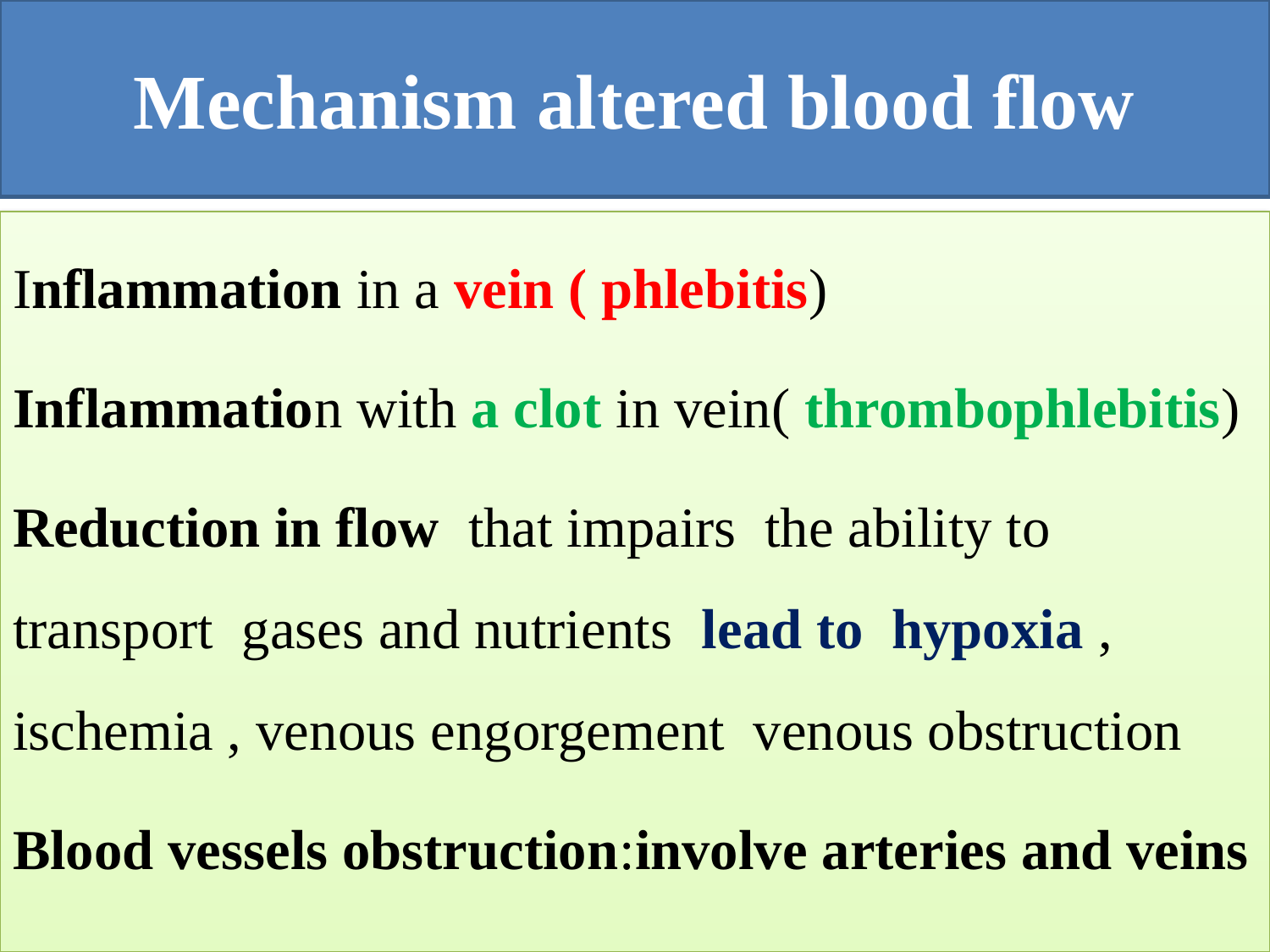

# Mechanism altered blood flow
Inflammation in a vein ( phlebitis)
Inflammation with a clot in vein( thrombophlebitis)
Reduction in flow  that impairs  the ability to transport  gases and nutrients  lead to  hypoxia , ischemia , venous engorgement  venous obstruction
Blood vessels obstruction:involve arteries and veins